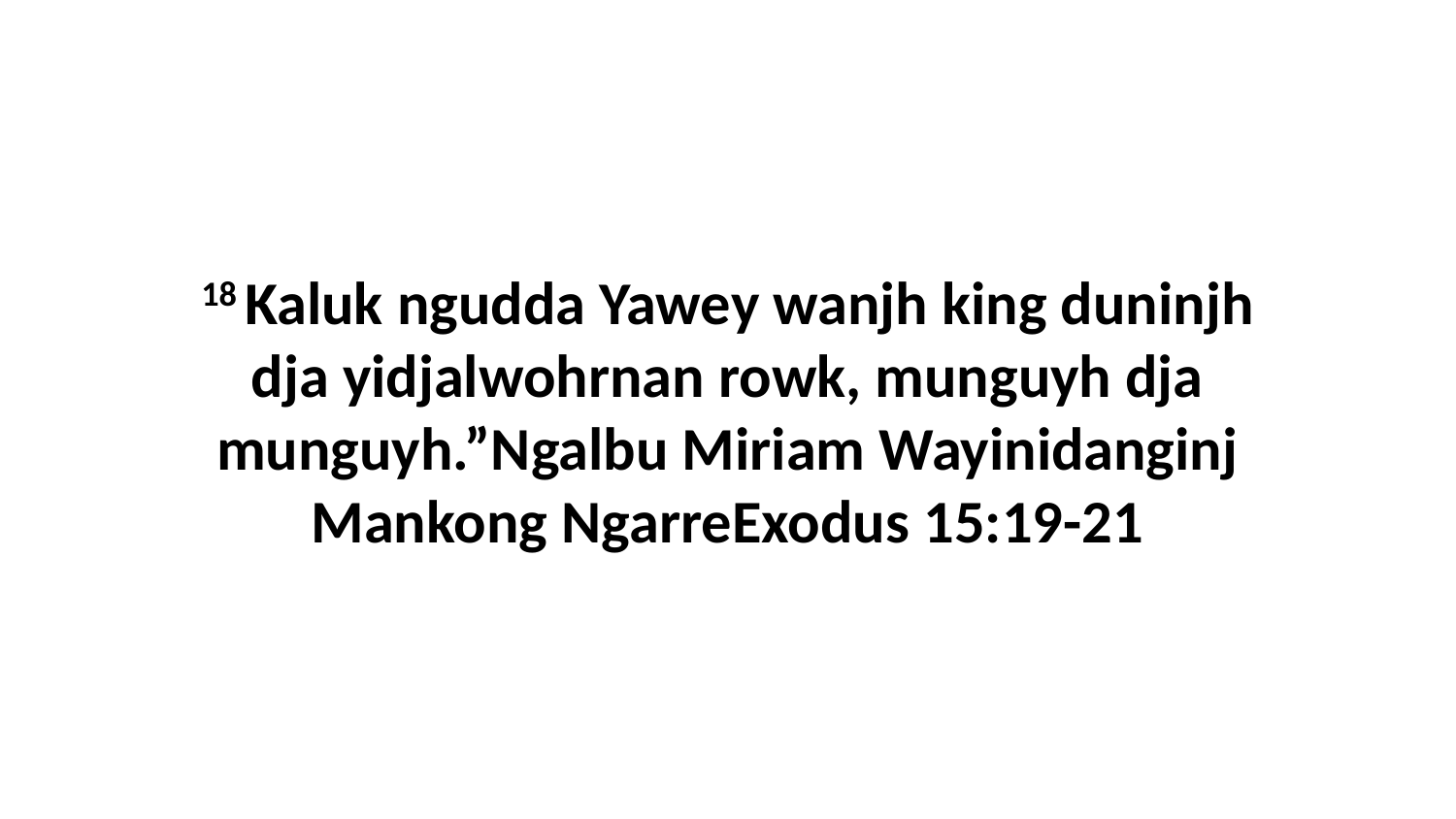

18 Kaluk ngudda Yawey wanjh king duninjh dja yidjalwohrnan rowk, munguyh dja munguyh.”Ngalbu Miriam Wayinidanginj Mankong NgarreExodus 15:19-21